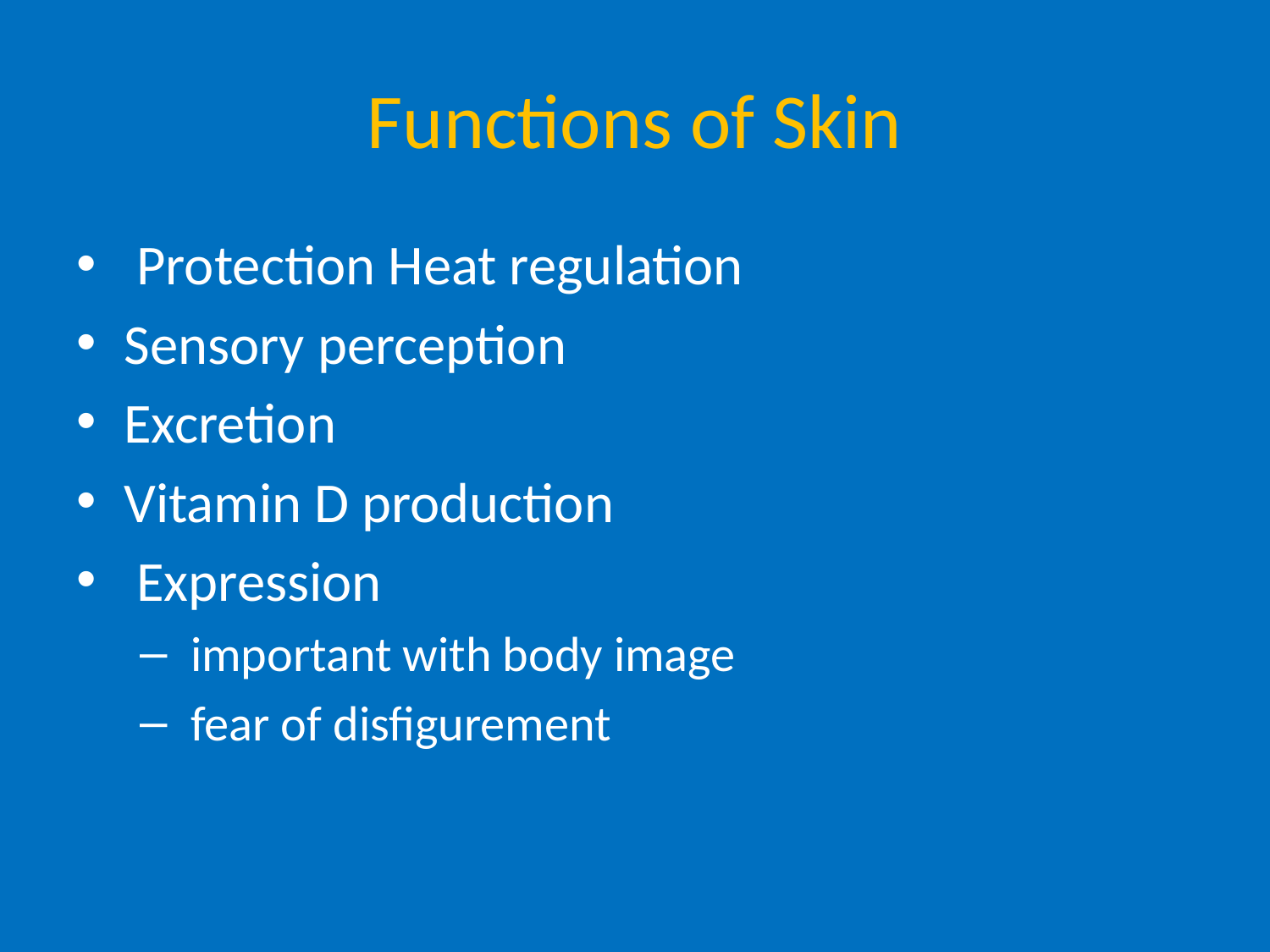

# Functions of Skin
 Protection Heat regulation
Sensory perception
Excretion
Vitamin D production
 Expression
 important with body image
 fear of disfigurement